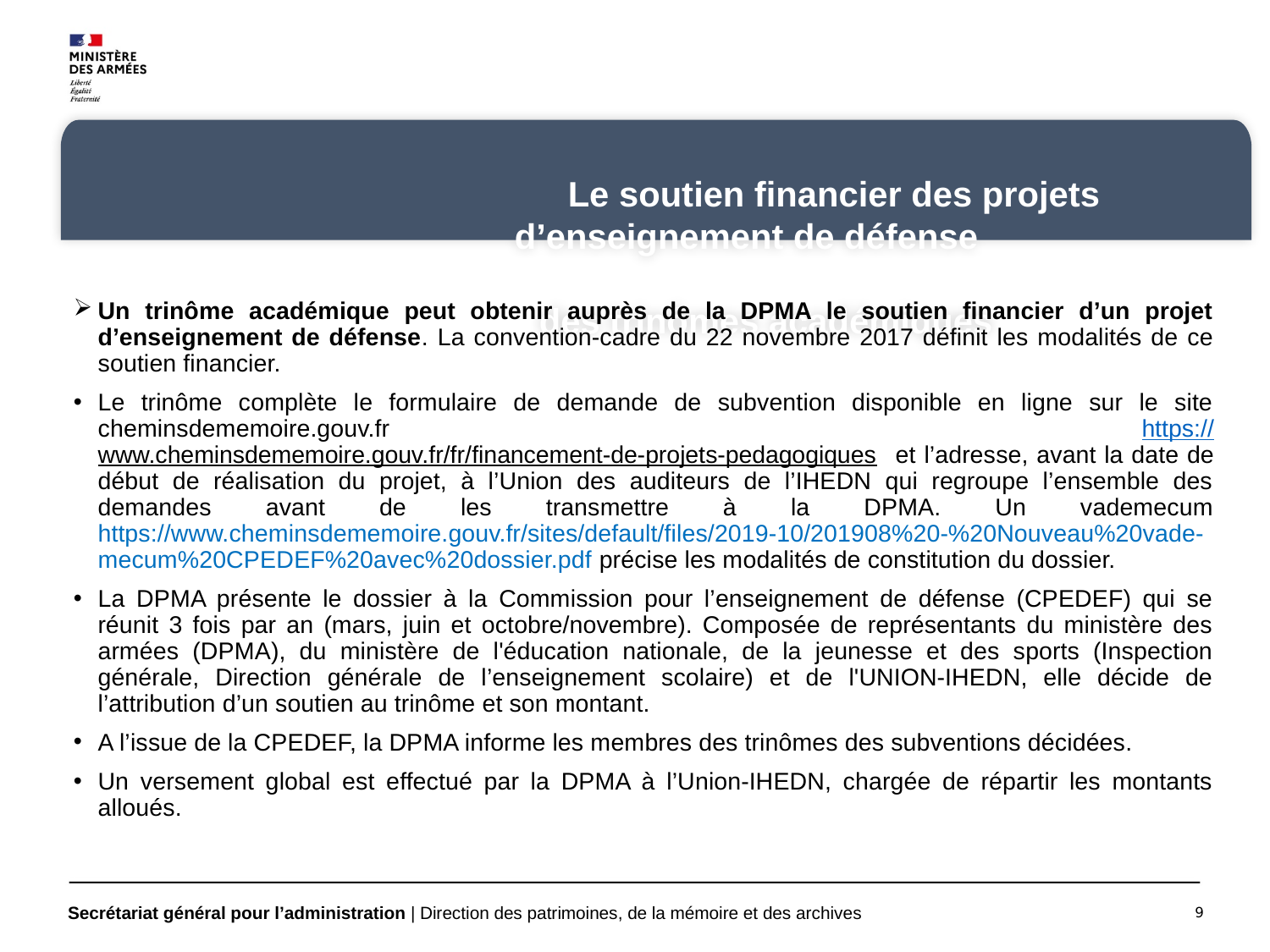

Le soutien financier des projets d’enseignement de défense
                                                                                                        des trinômes académiques

Un trinôme académique peut obtenir auprès de la DPMA le soutien financier d’un projet d’enseignement de défense. La convention-cadre du 22 novembre 2017 définit les modalités de ce soutien financier.
Le trinôme complète le formulaire de demande de subvention disponible en ligne sur le site cheminsdememoire.gouv.fr https://www.cheminsdememoire.gouv.fr/fr/financement-de-projets-pedagogiques et l’adresse, avant la date de début de réalisation du projet, à l’Union des auditeurs de l’IHEDN qui regroupe l’ensemble des demandes avant de les transmettre à la DPMA. Un vademecum https://www.cheminsdememoire.gouv.fr/sites/default/files/2019-10/201908%20-%20Nouveau%20vade-mecum%20CPEDEF%20avec%20dossier.pdf précise les modalités de constitution du dossier.
La DPMA présente le dossier à la Commission pour l’enseignement de défense (CPEDEF) qui se réunit 3 fois par an (mars, juin et octobre/novembre). Composée de représentants du ministère des armées (DPMA), du ministère de l'éducation nationale, de la jeunesse et des sports (Inspection générale, Direction générale de l’enseignement scolaire) et de l'UNION-IHEDN, elle décide de l’attribution d’un soutien au trinôme et son montant.
A l’issue de la CPEDEF, la DPMA informe les membres des trinômes des subventions décidées.
Un versement global est effectué par la DPMA à l’Union-IHEDN, chargée de répartir les montants alloués.